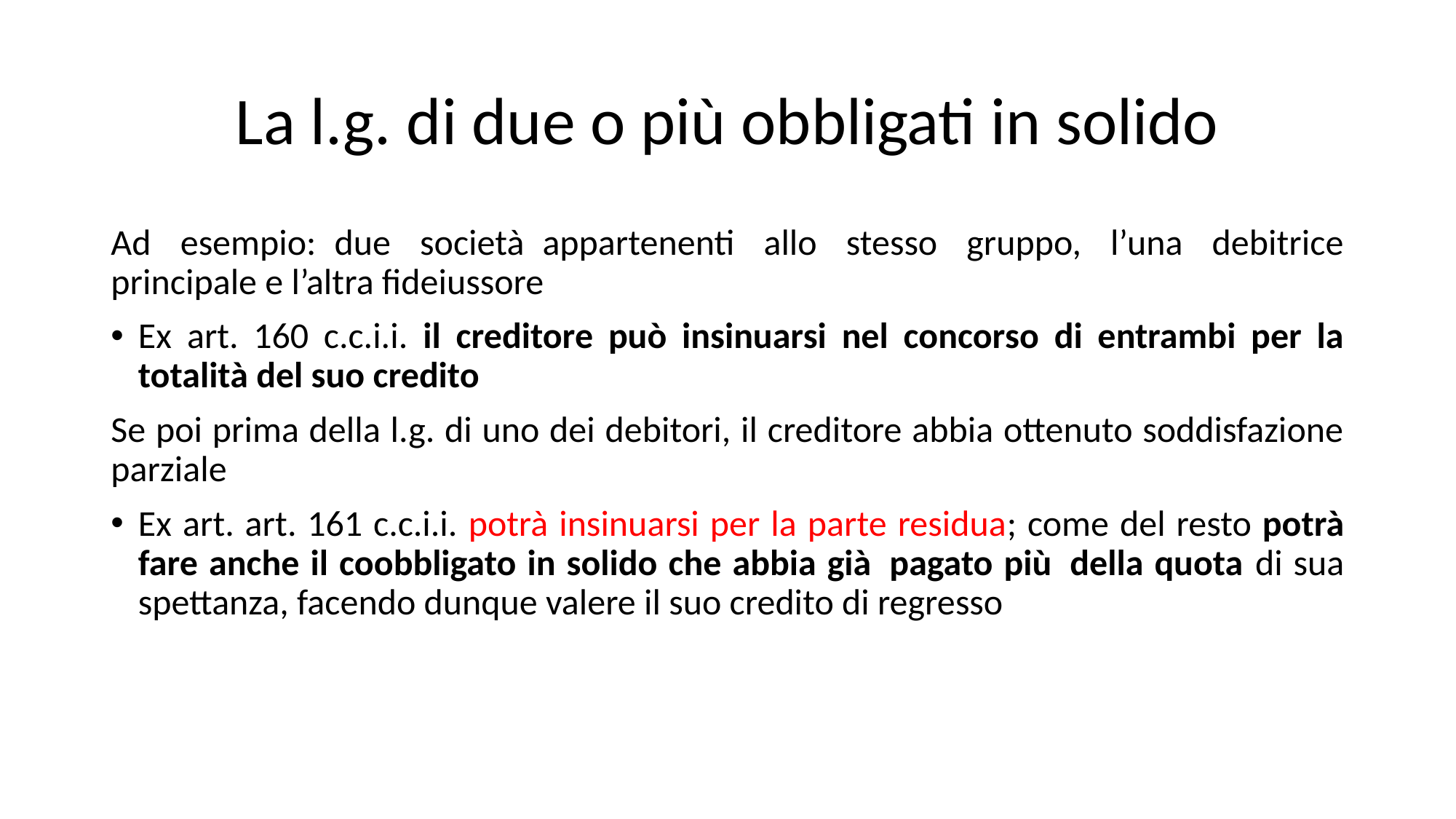

# La l.g. di due o più obbligati in solido
Ad esempio: due società appartenenti allo stesso gruppo, l’una debitrice principale e l’altra fideiussore
Ex art. 160 c.c.i.i. il creditore può insinuarsi nel concorso di entrambi per la totalità del suo credito
Se poi prima della l.g. di uno dei debitori, il creditore abbia ottenuto soddisfazione parziale
Ex art. art. 161 c.c.i.i. potrà insinuarsi per la parte residua; come del resto potrà fare anche il coobbligato in solido che abbia già pagato più della quota di sua spettanza, facendo dunque valere il suo credito di regresso